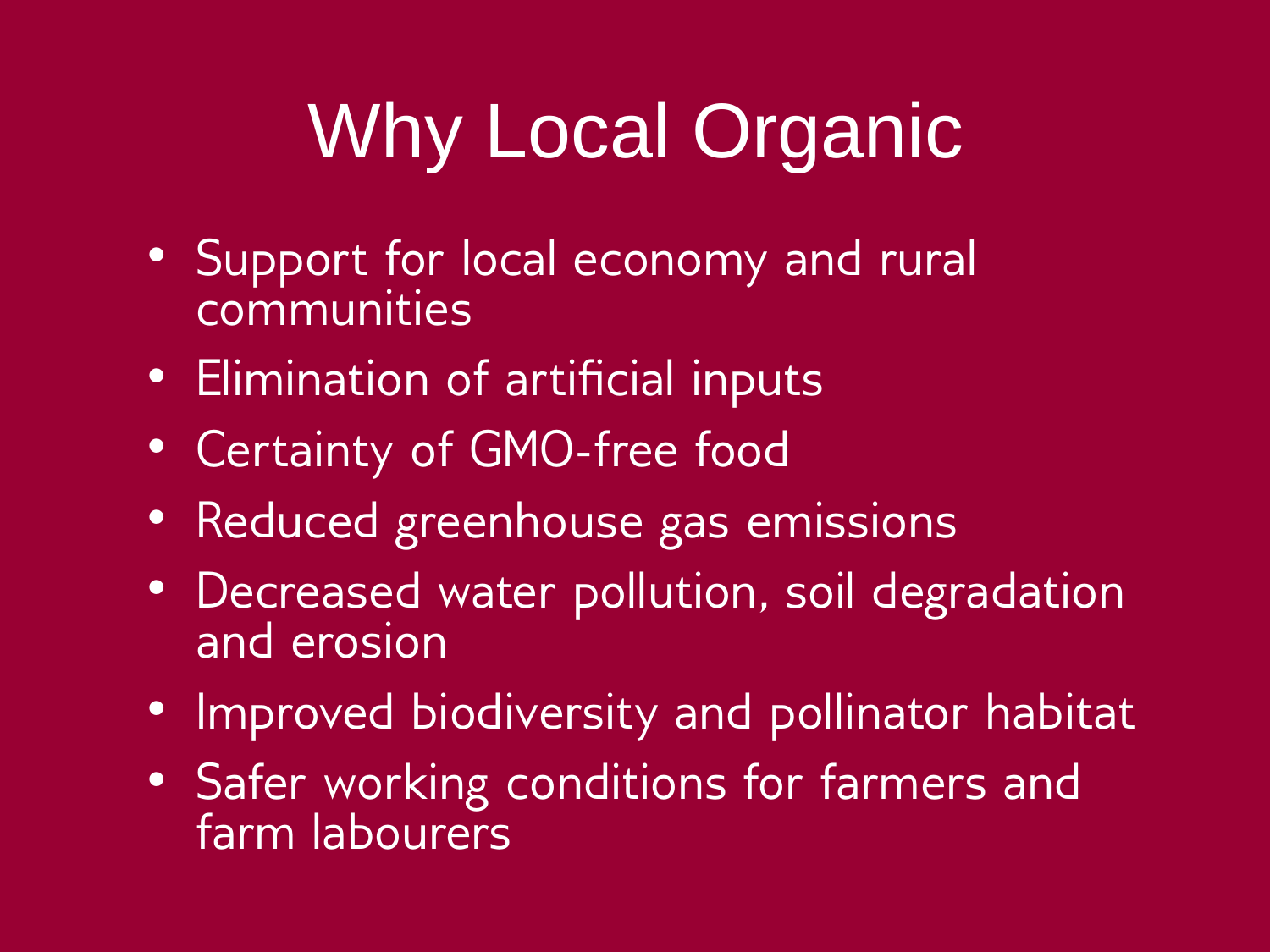

Why Local Organic
Support for local economy and rural communities
Elimination of artificial inputs
Certainty of GMO-free food
Reduced greenhouse gas emissions
Decreased water pollution, soil degradation and erosion
Improved biodiversity and pollinator habitat
Safer working conditions for farmers and farm labourers